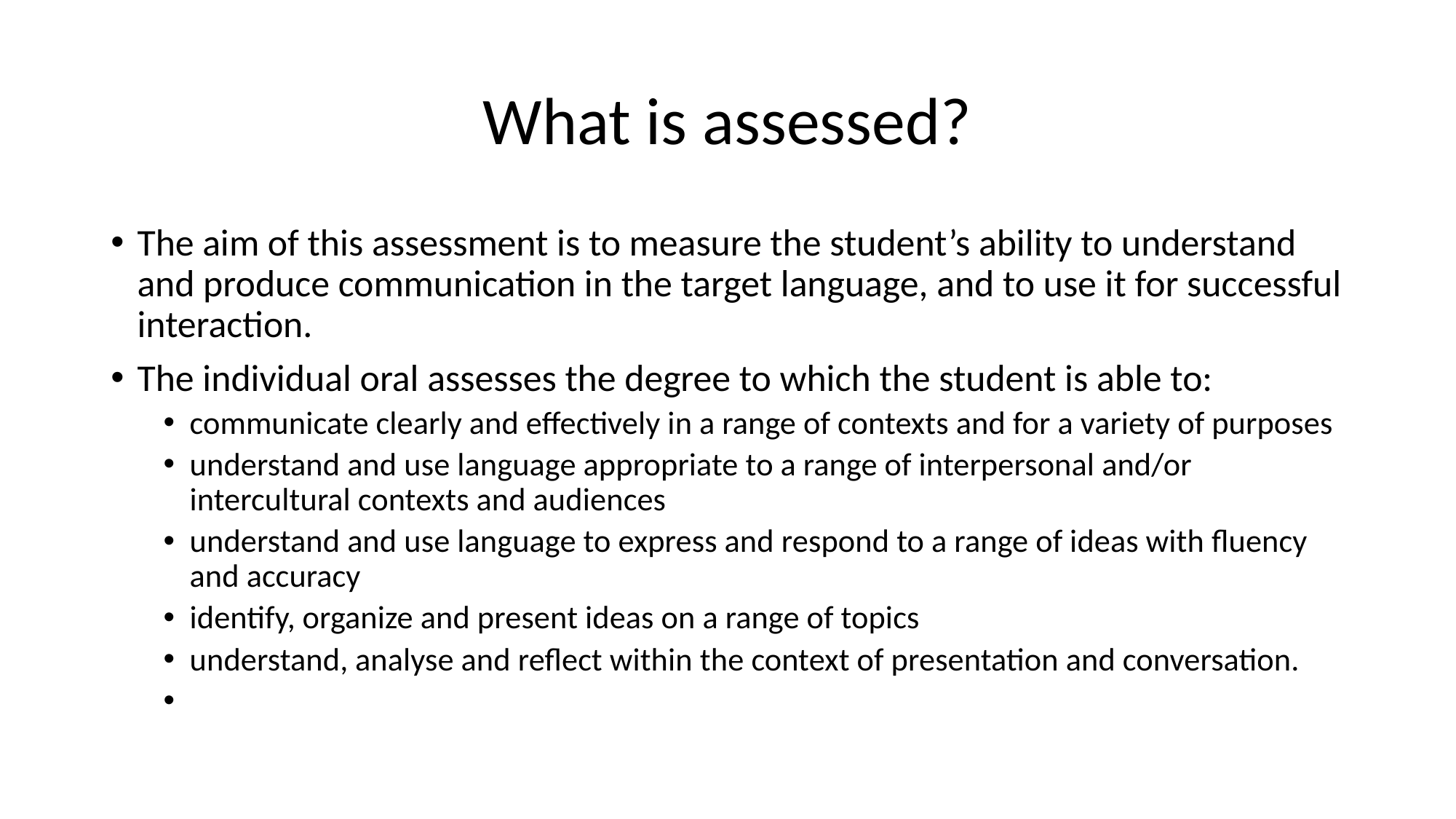

# What is assessed?
The aim of this assessment is to measure the student’s ability to understand and produce communication in the target language, and to use it for successful interaction.
The individual oral assesses the degree to which the student is able to:
communicate clearly and effectively in a range of contexts and for a variety of purposes
understand and use language appropriate to a range of interpersonal and/or intercultural contexts and audiences
understand and use language to express and respond to a range of ideas with fluency and accuracy
identify, organize and present ideas on a range of topics
understand, analyse and reflect within the context of presentation and conversation.